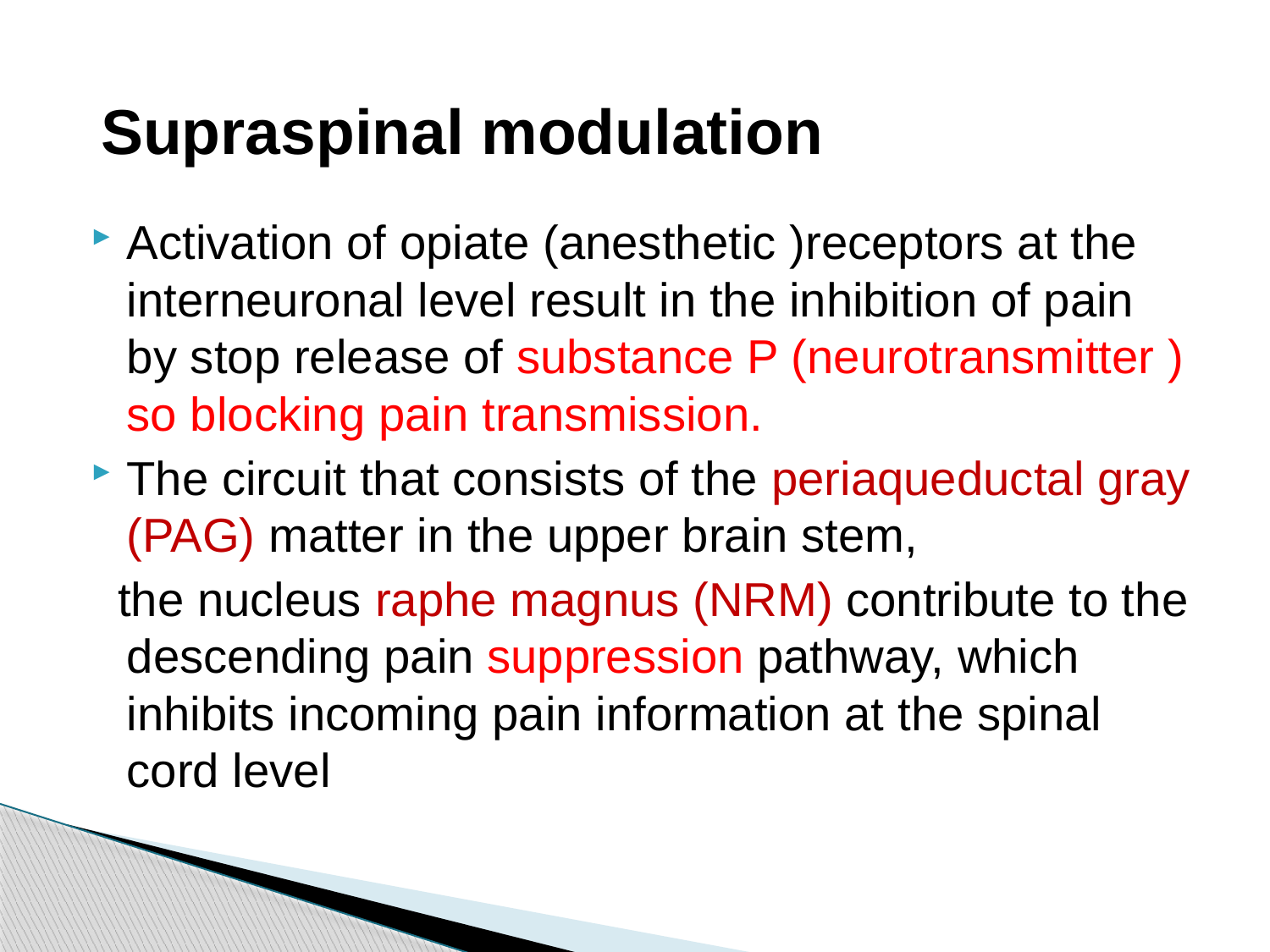

Supraspinal modulation
Activation of opiate (anesthetic )receptors at the interneuronal level result in the inhibition of pain by stop release of substance P (neurotransmitter ) so blocking pain transmission.
The circuit that consists of the periaqueductal gray (PAG) matter in the upper brain stem,
  the nucleus raphe magnus (NRM) contribute to the descending pain suppression pathway, which inhibits incoming pain information at the spinal cord level